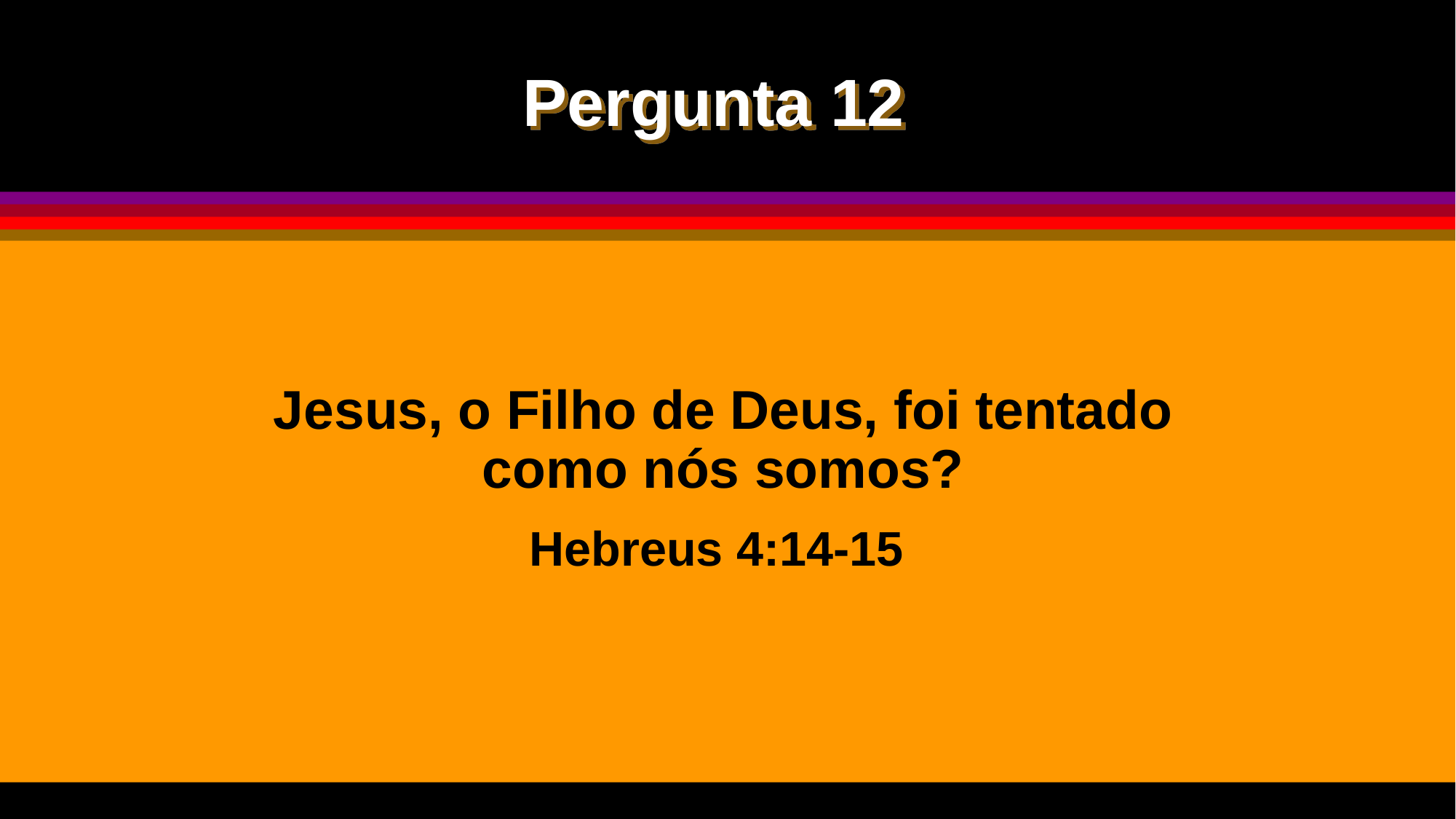

Pergunta 12
Jesus, o Filho de Deus, foi tentado como nós somos?
Hebreus 4:14-15